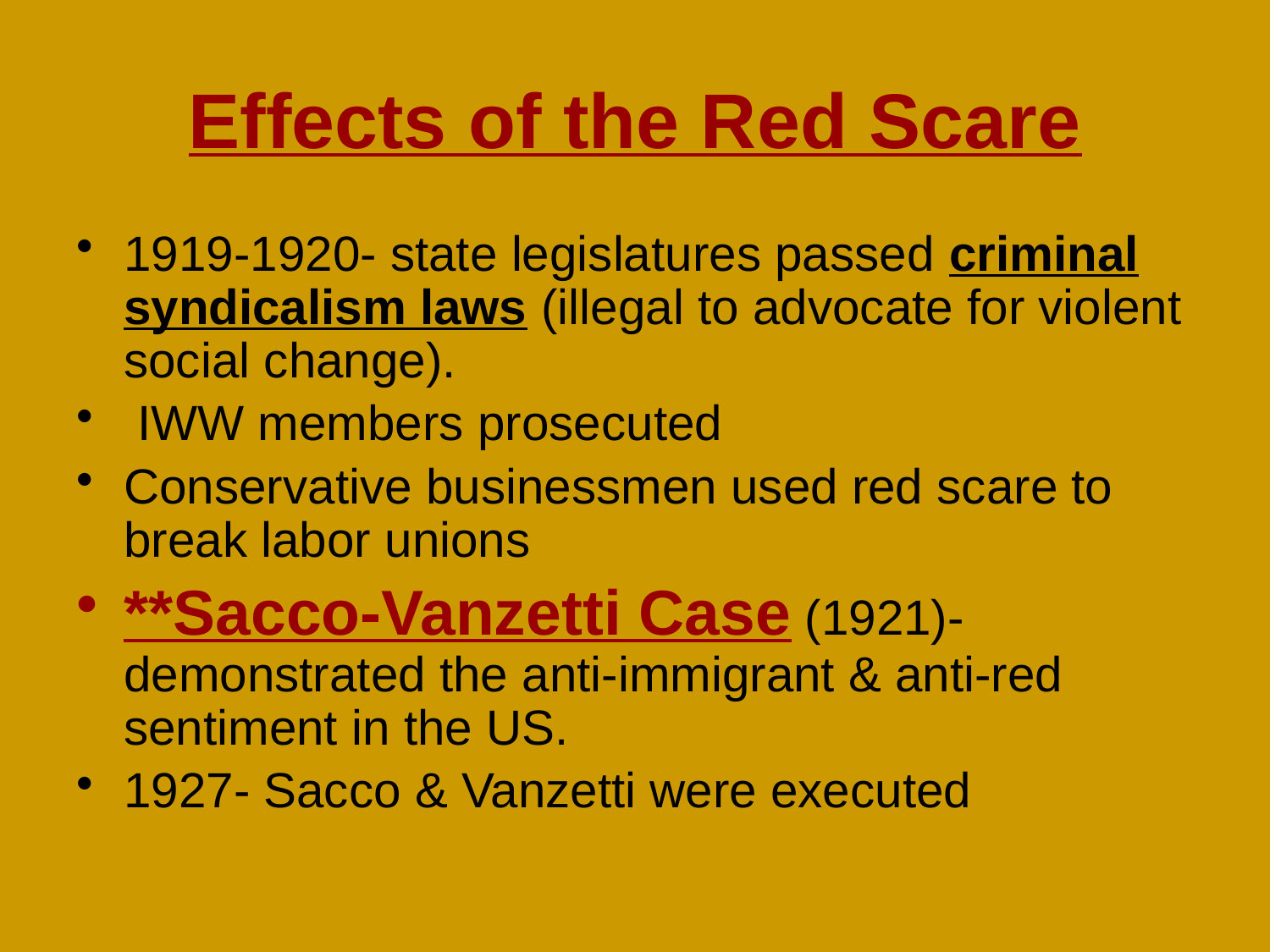

# Effects of the Red Scare
1919-1920- state legislatures passed criminal syndicalism laws (illegal to advocate for violent social change).
 IWW members prosecuted
Conservative businessmen used red scare to break labor unions
**Sacco-Vanzetti Case (1921)- demonstrated the anti-immigrant & anti-red sentiment in the US.
1927- Sacco & Vanzetti were executed